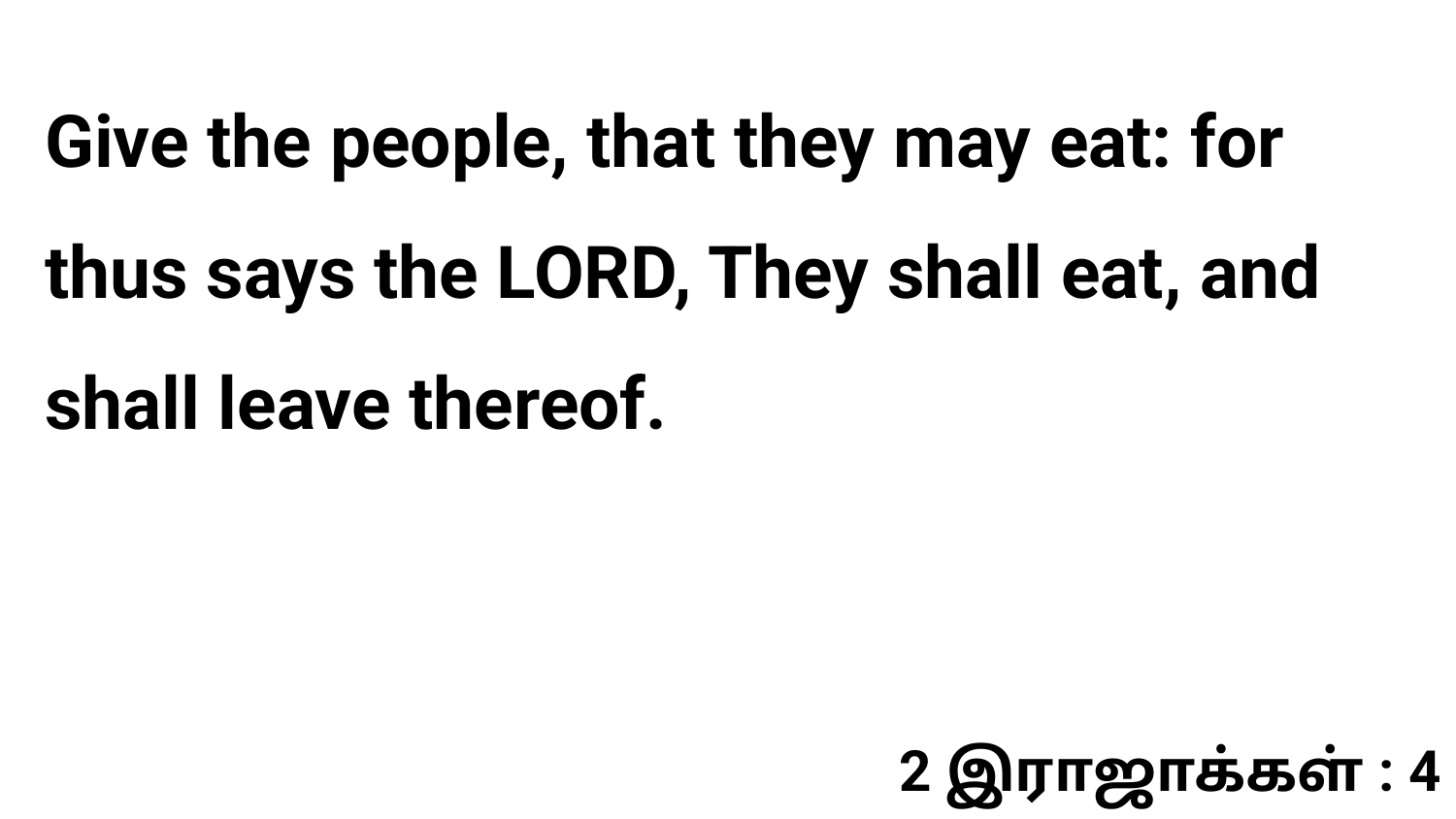

Give the people, that they may eat: for thus says the LORD, They shall eat, and shall leave thereof.
2 இராஜாக்கள் : 4